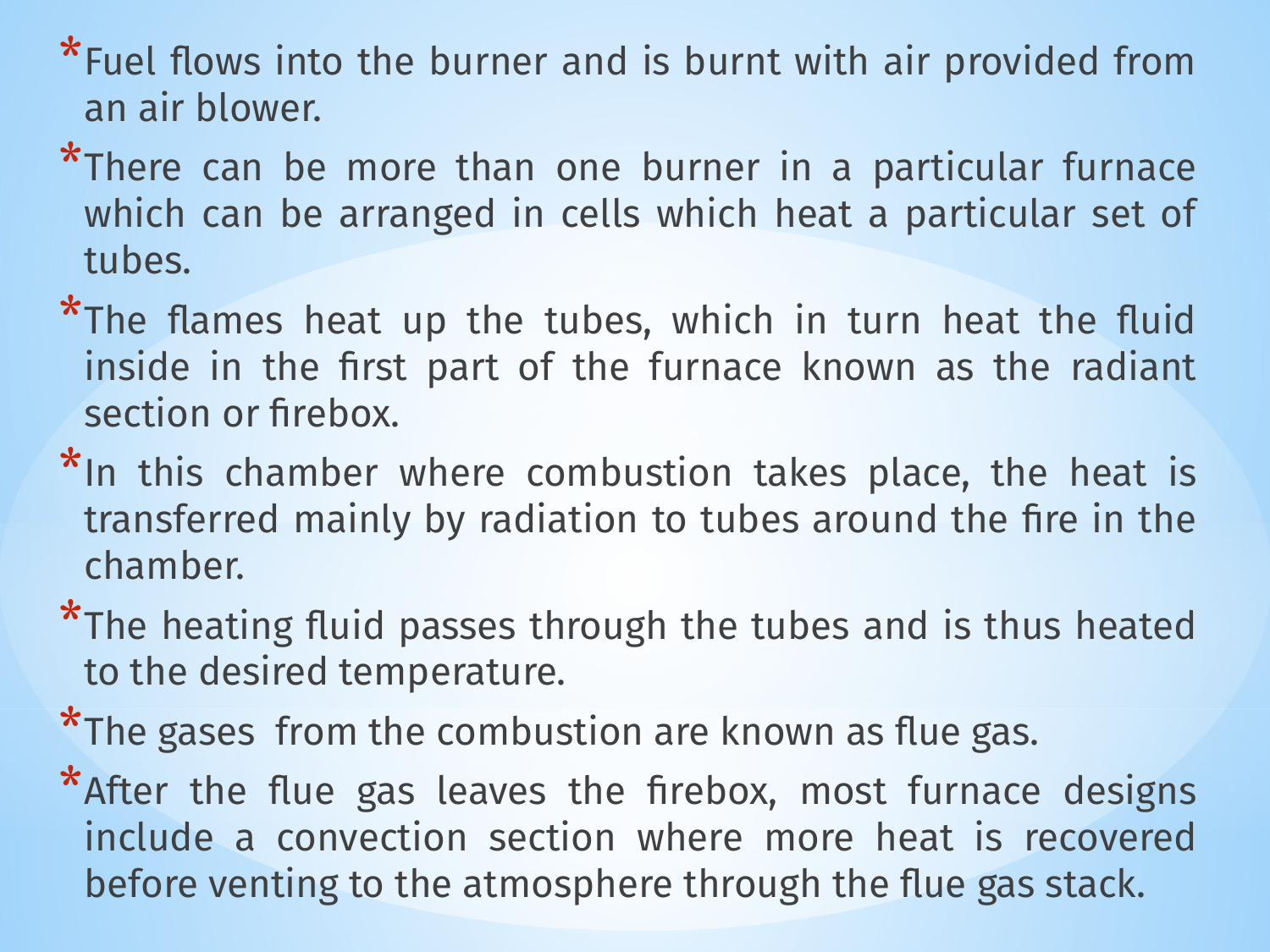

Fuel flows into the burner and is burnt with air provided from an air blower.
There can be more than one burner in a particular furnace which can be arranged in cells which heat a particular set of tubes.
The flames heat up the tubes, which in turn heat the fluid inside in the first part of the furnace known as the radiant section or firebox.
In this chamber where combustion takes place, the heat is transferred mainly by radiation to tubes around the fire in the chamber.
The heating fluid passes through the tubes and is thus heated to the desired temperature.
The gases  from the combustion are known as flue gas.
After the flue gas leaves the firebox, most furnace designs include a convection section where more heat is recovered before venting to the atmosphere through the flue gas stack.